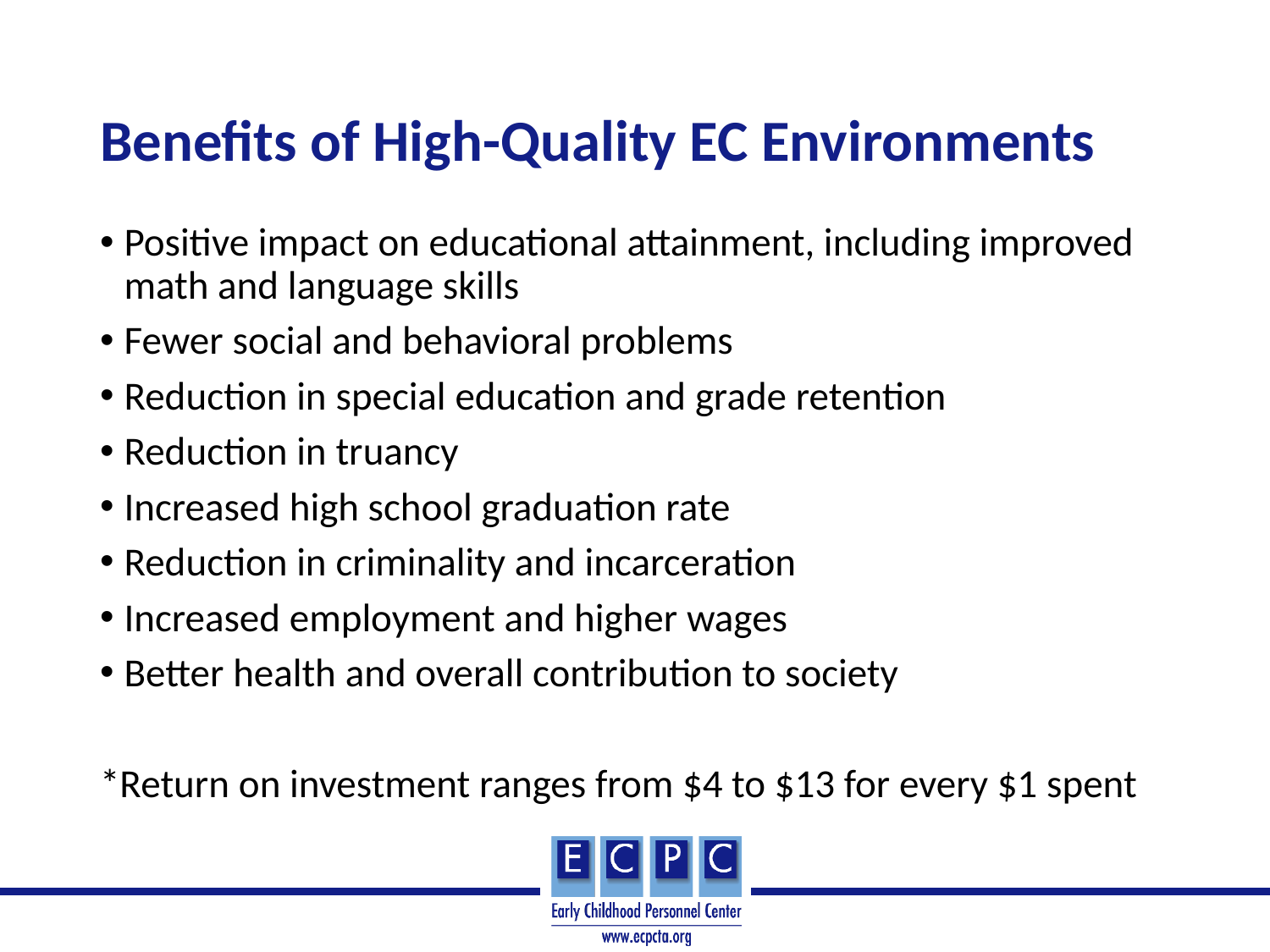

# Benefits of High-Quality EC Environments
Positive impact on educational attainment, including improved math and language skills
Fewer social and behavioral problems
Reduction in special education and grade retention
Reduction in truancy
Increased high school graduation rate
Reduction in criminality and incarceration
Increased employment and higher wages
Better health and overall contribution to society

*Return on investment ranges from $4 to $13 for every $1 spent